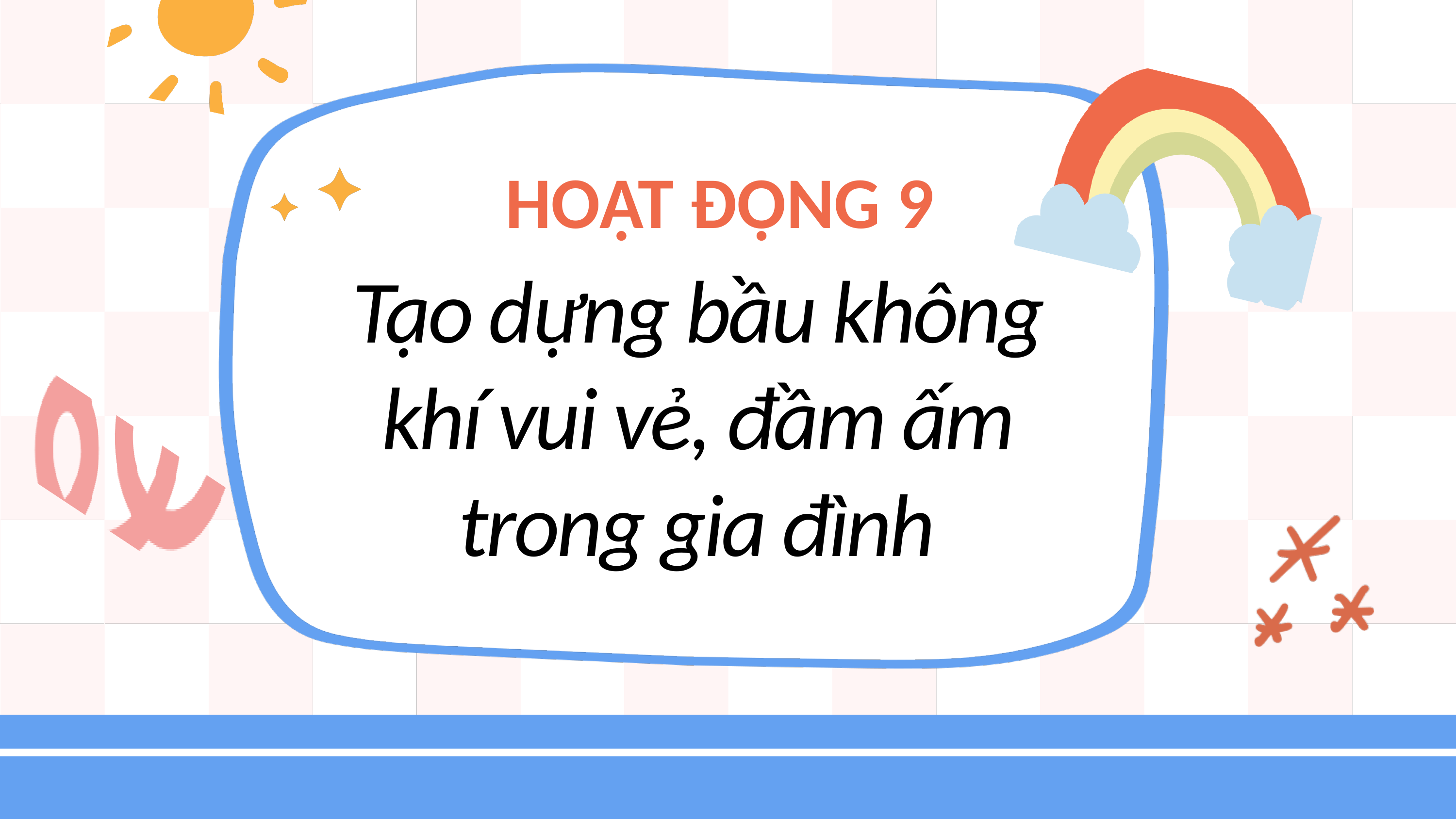

HOẠT ĐỘNG 9

Tạo dựng bầu không khí vui vẻ, đầm ấm trong gia đình